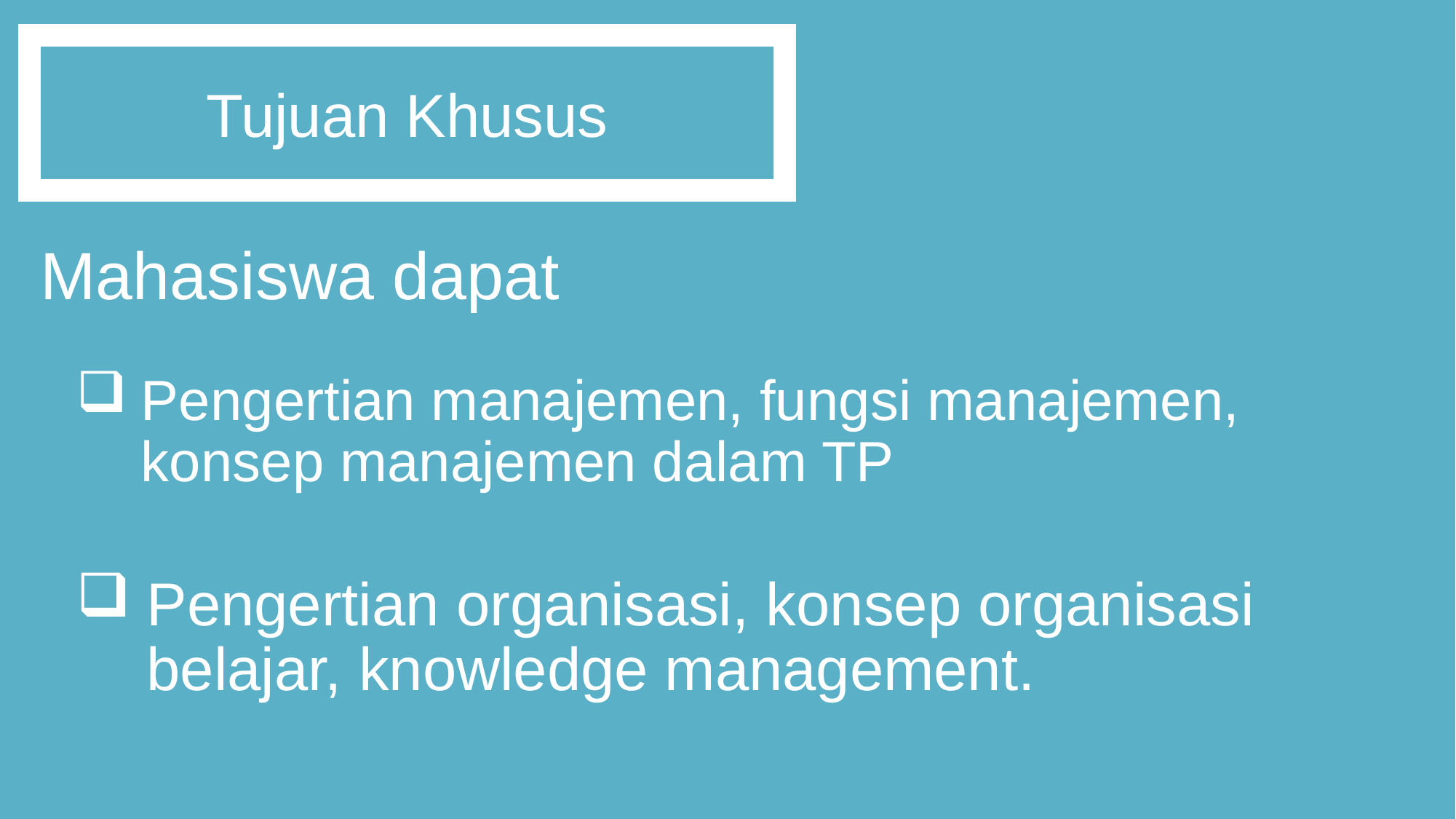

Tujuan Khusus
Mahasiswa dapat
# Pengertian manajemen, fungsi manajemen, konsep manajemen dalam TP
Pengertian organisasi, konsep organisasi belajar, knowledge management.